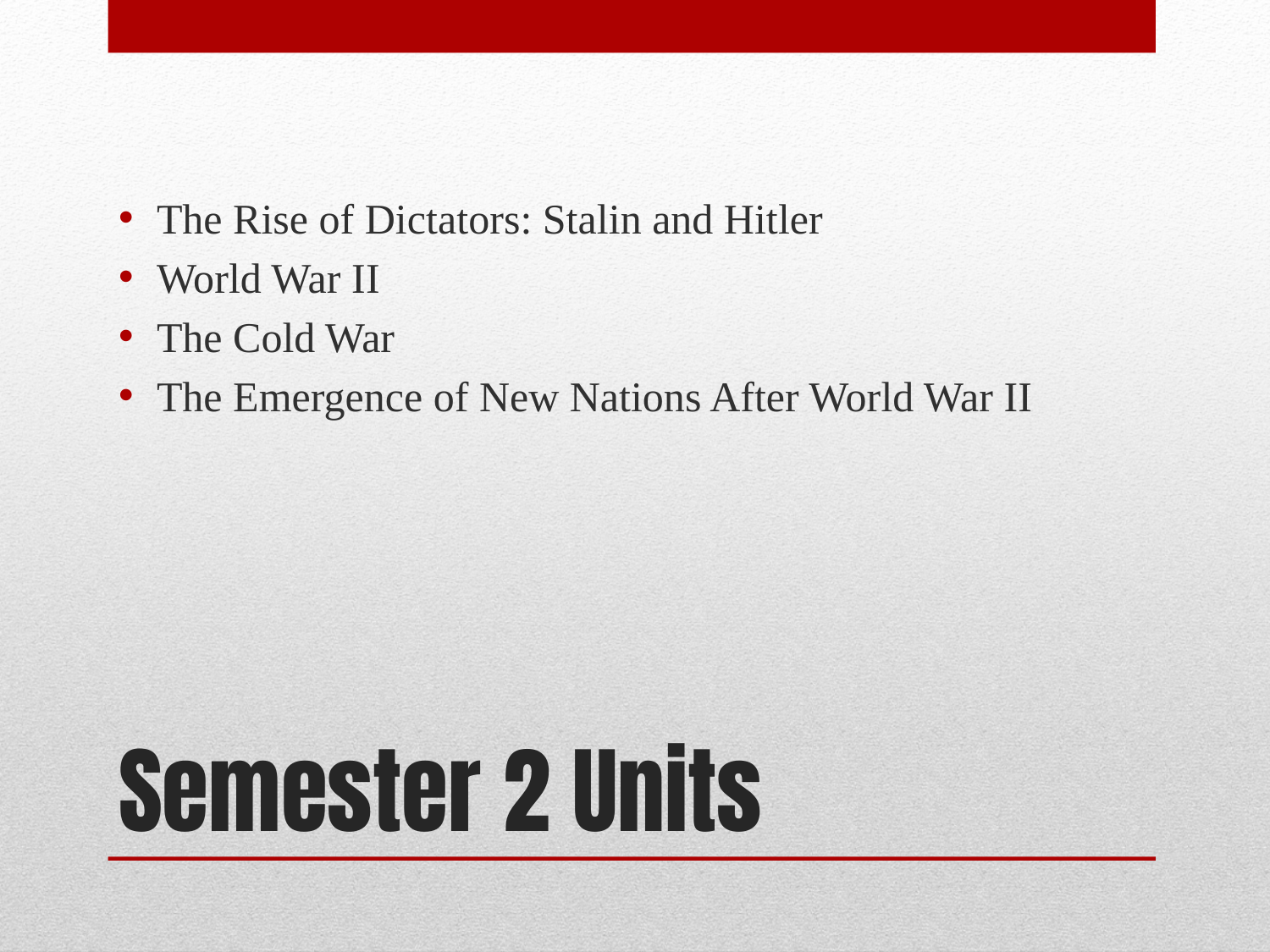

The Rise of Dictators: Stalin and Hitler
World War II
The Cold War
The Emergence of New Nations After World War II

# Semester 2 Units